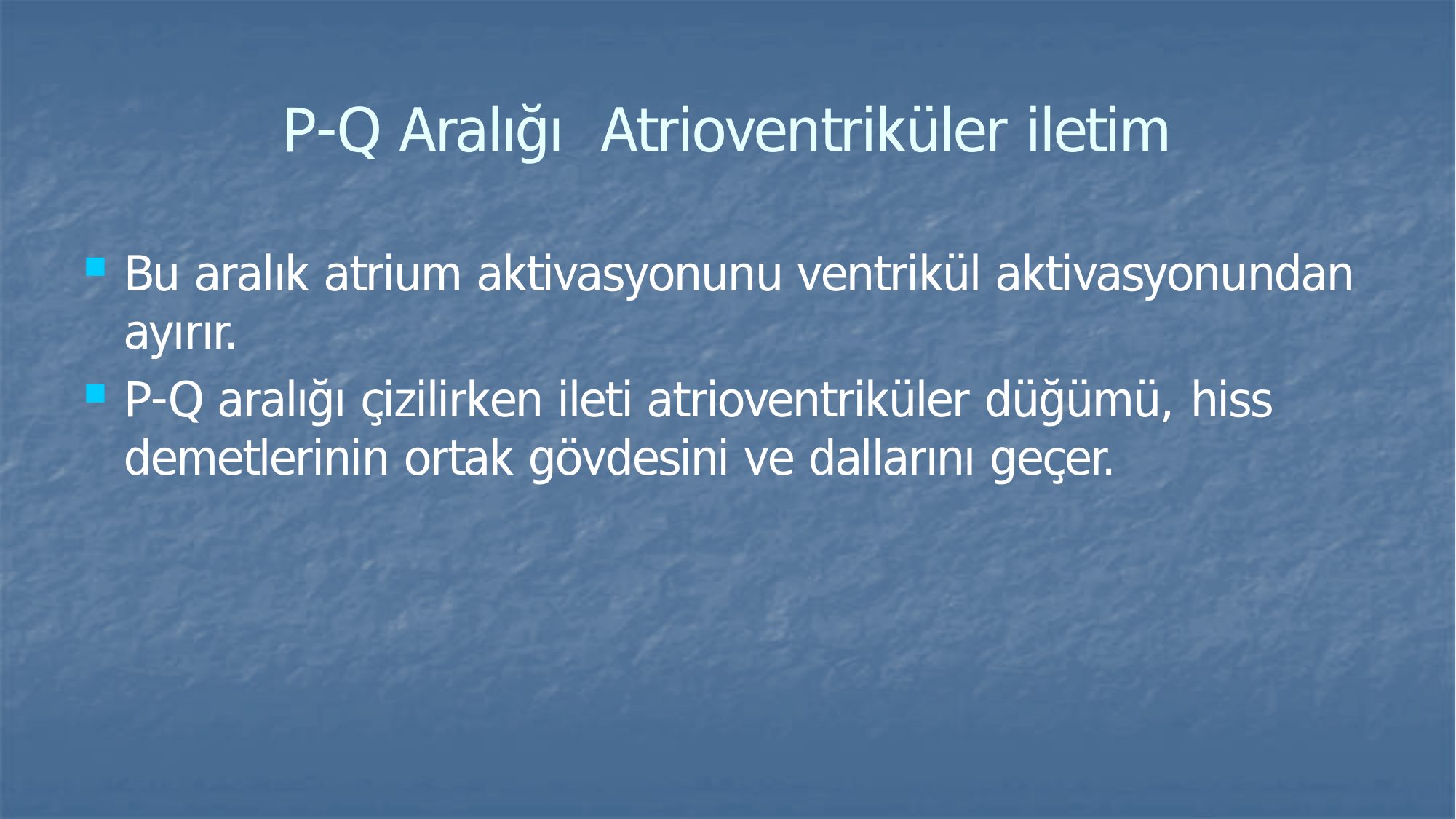

# P-Q Aralığı  Atrioventriküler iletim
Bu aralık atrium aktivasyonunu ventrikül aktivasyonundan ayırır.
P-Q aralığı çizilirken ileti atrioventriküler düğümü, hiss demetlerinin ortak gövdesini ve dallarını geçer.